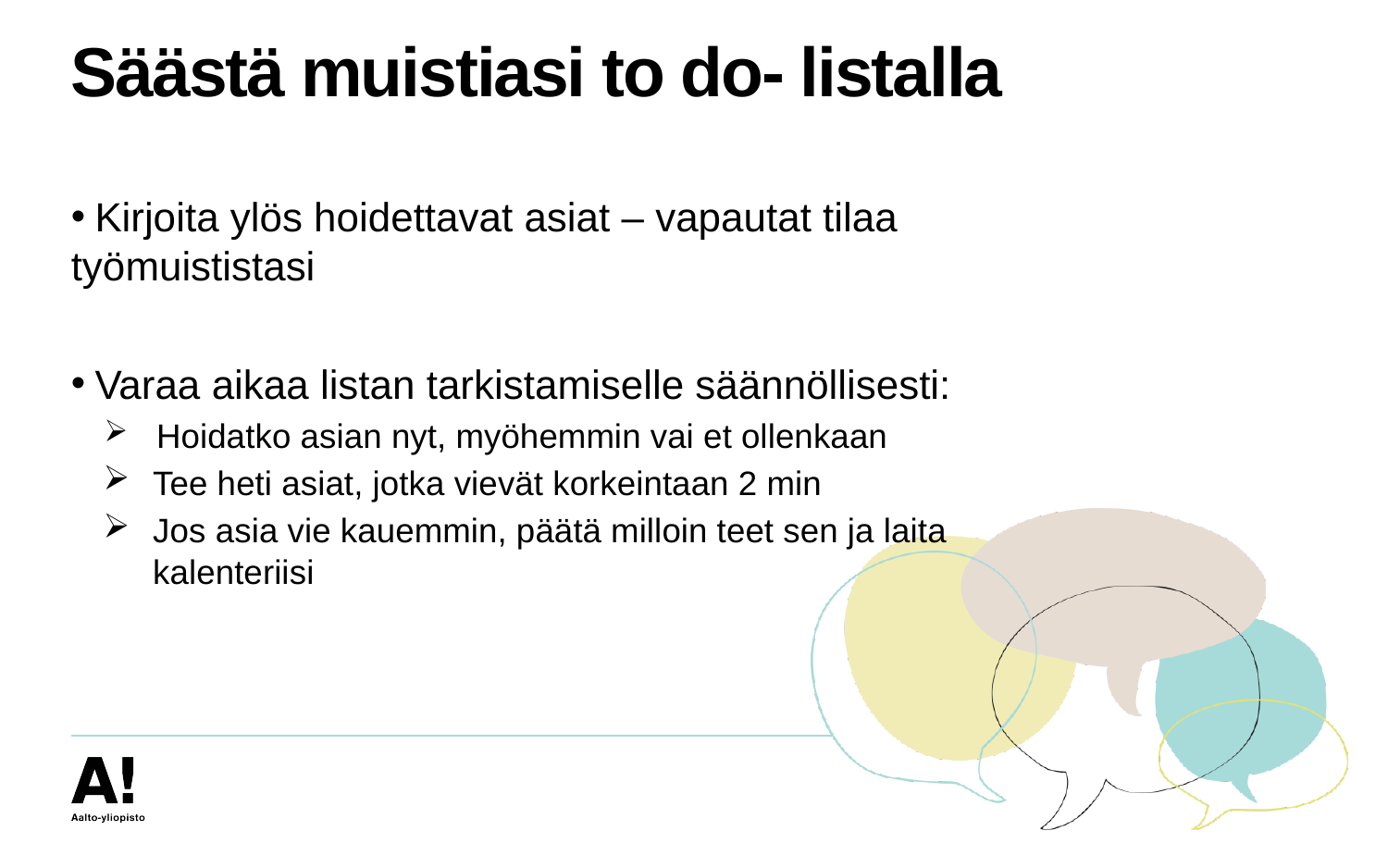

# Säästä muistiasi to do- listalla
 Kirjoita ylös hoidettavat asiat – vapautat tilaa työmuististasi

 Varaa aikaa listan tarkistamiselle säännöllisesti:
 Hoidatko asian nyt, myöhemmin vai et ollenkaan
Tee heti asiat, jotka vievät korkeintaan 2 min
Jos asia vie kauemmin, päätä milloin teet sen ja laita kalenteriisi